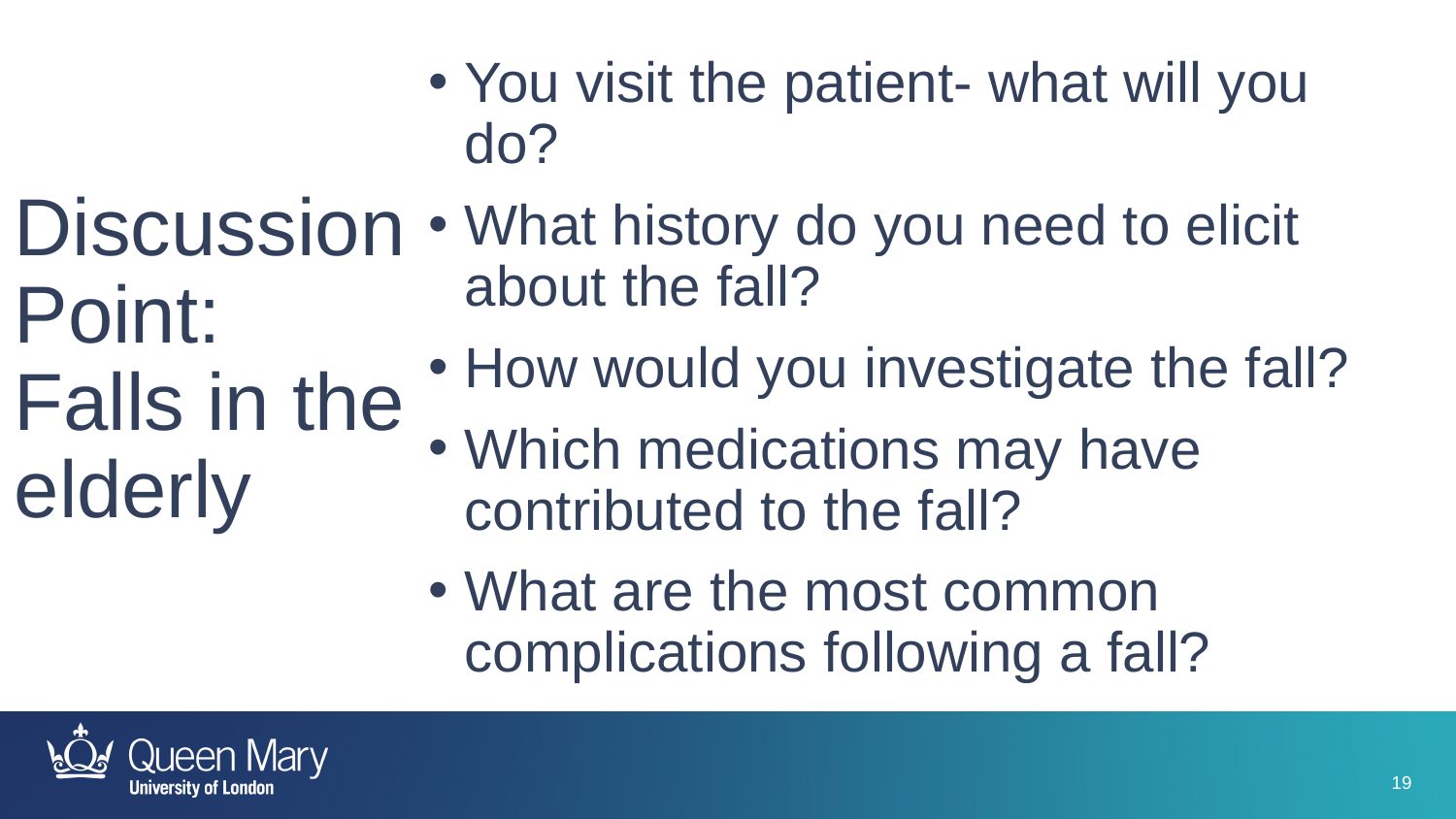

You visit the patient- what will you do?
What history do you need to elicit about the fall?
How would you investigate the fall?
Which medications may have contributed to the fall?
What are the most common complications following a fall?

# Discussion Point: Falls in the elderly